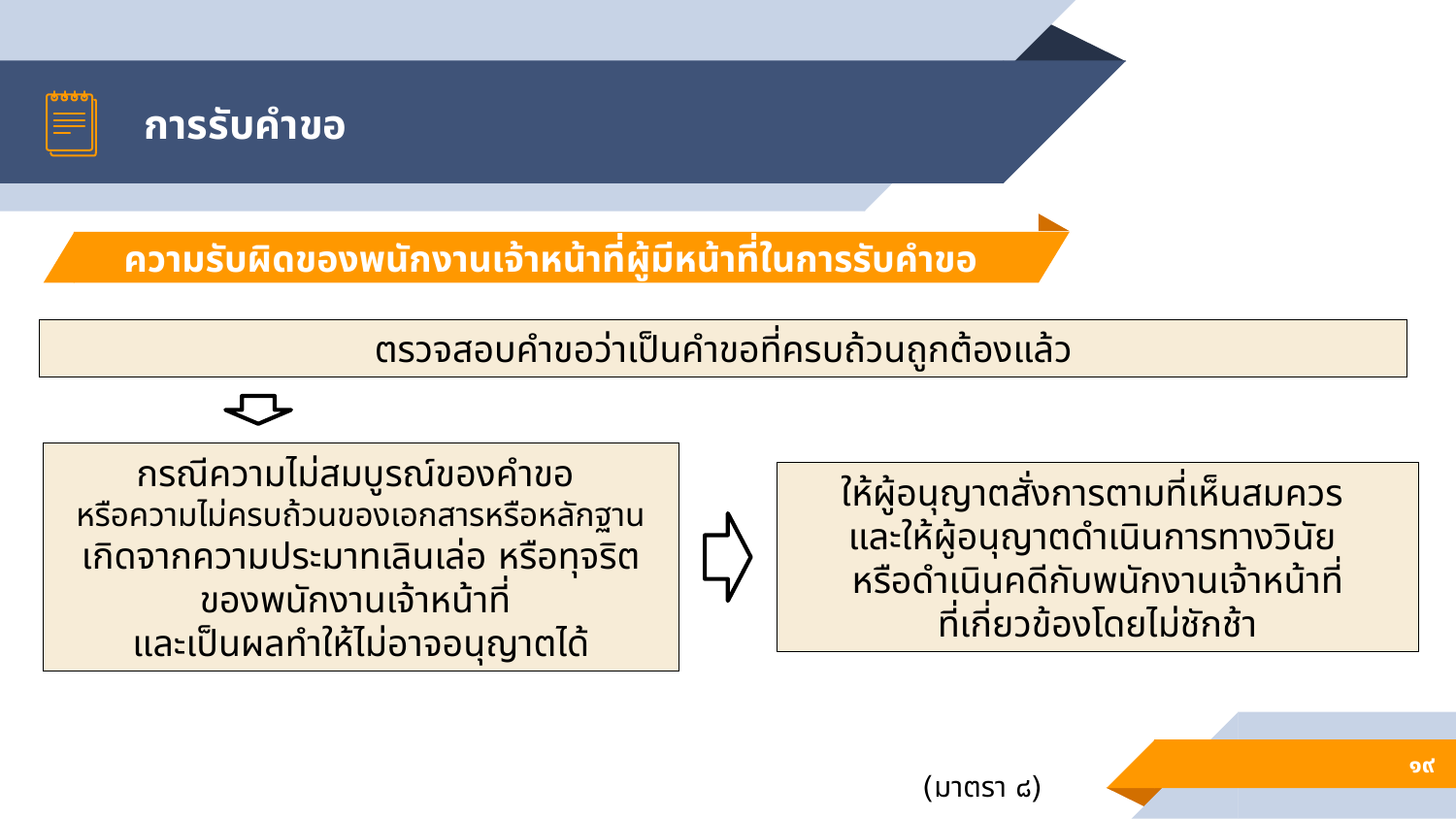

# การรับคำขอ

ความรับผิดของพนักงานเจ้าหน้าที่ผู้มีหน้าที่ในการรับคำขอ

ตรวจสอบคำขอว่าเป็นคำขอที่ครบถ้วนถูกต้องแล้ว

กรณีความไม่สมบูรณ์ของคำขอ
หรือความไม่ครบถ้วนของเอกสารหรือหลักฐาน
เกิดจากความประมาทเลินเล่อ หรือทุจริตของพนักงานเจ้าหน้าที่
และเป็นผลทำให้ไม่อาจอนุญาตได้
ให้ผู้อนุญาตสั่งการตามที่เห็นสมควร
และให้ผู้อนุญาตดำเนินการทางวินัย
หรือดำเนินคดีกับพนักงานเจ้าหน้าที่
ที่เกี่ยวข้องโดยไม่ชักช้า

๑๙
(มาตรา ๘)